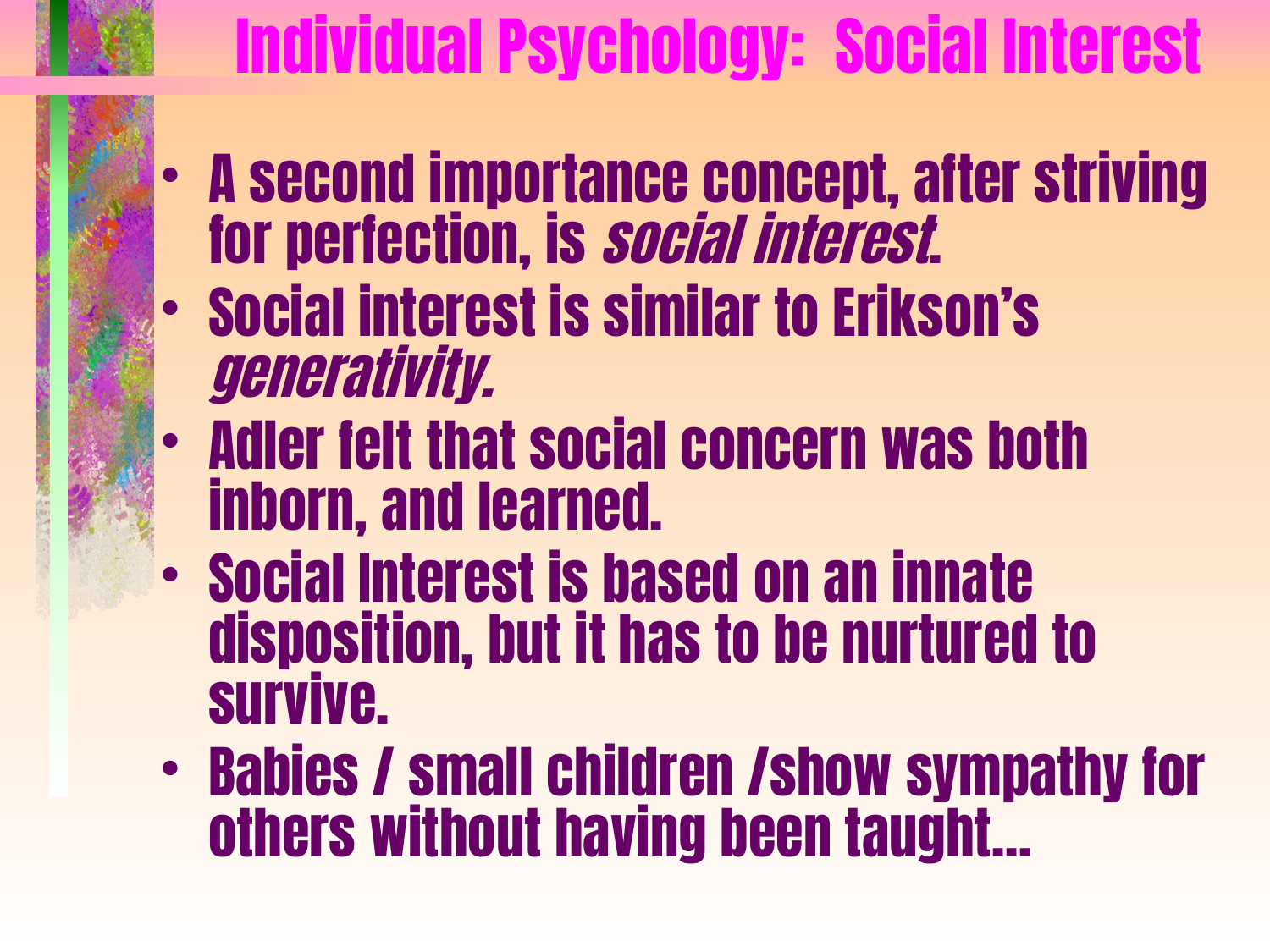

# Individual Psychology:  Social Interest
A second importance concept, after striving for perfection, is social interest.
Social interest is similar to Erikson’s generativity.
Adler felt that social concern was both inborn, and learned.
Social Interest is based on an innate disposition, but it has to be nurtured to survive.
Babies / small children /show sympathy for others without having been taught…